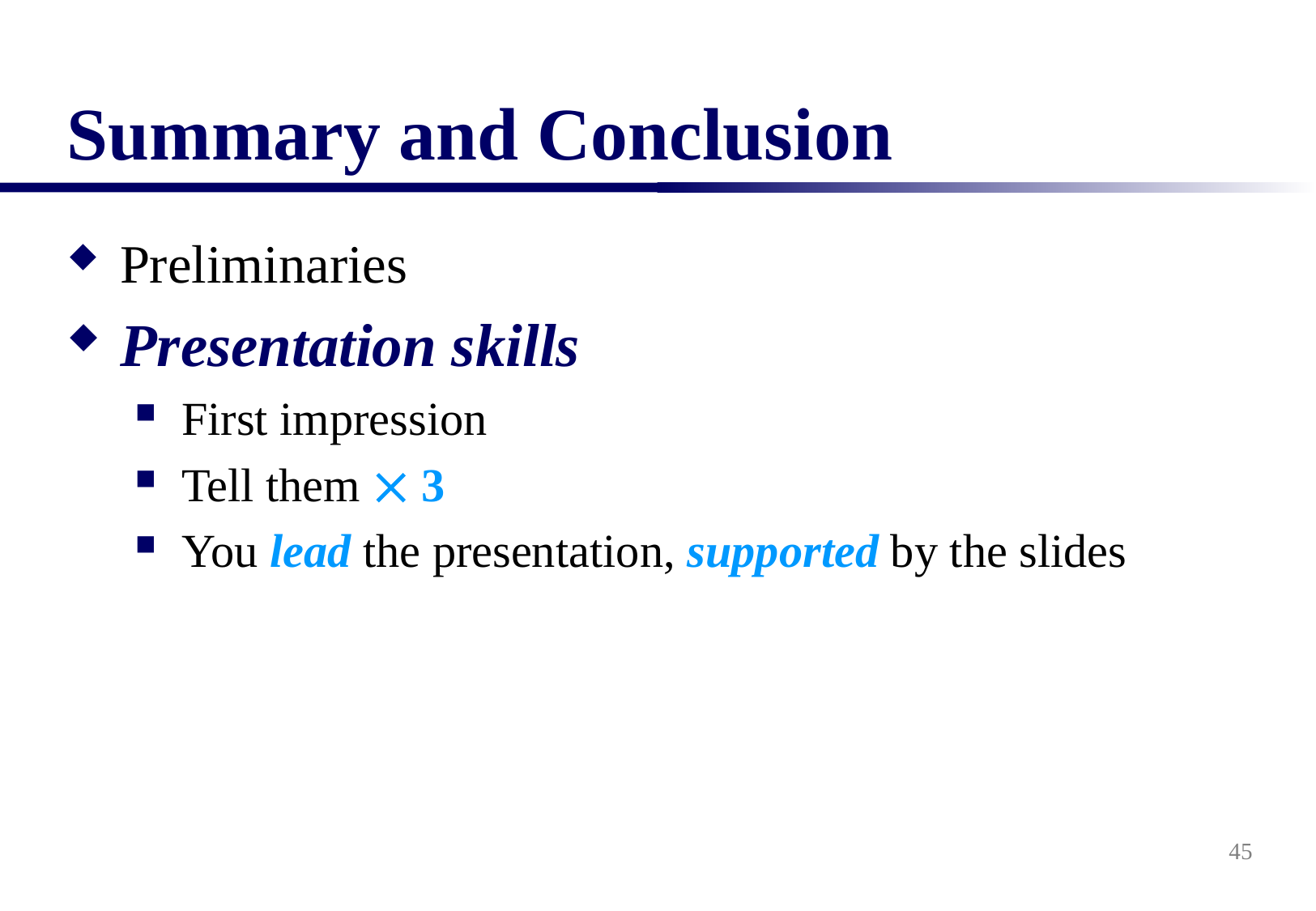

# Summary and Conclusion
Preliminaries
Presentation skills
First impression
Tell them × 3
You lead the presentation, supported by the slides
45